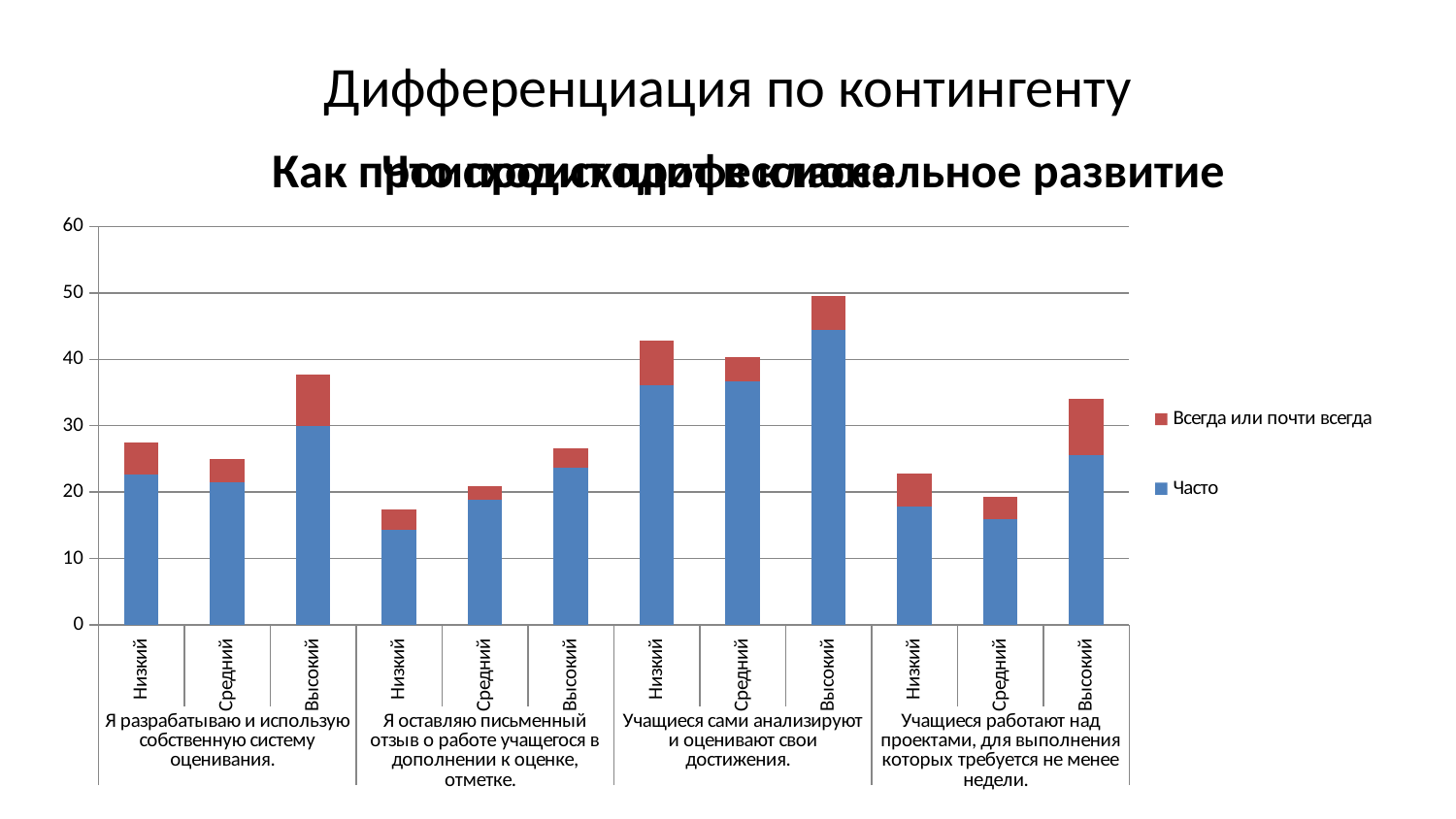

# Дифференциация по контингенту
Что происходит в классе
Как происходит профессиональное развитие

### Chart

| Category | Часто | Всегда или почти всегда |
|---|---|---|
| Низкий | 22.67 | 4.75 |
| Средний | 21.43 | 3.55 |
| Высокий | 29.89 | 7.76 |
| Низкий | 14.33 | 3.04 |
| Средний | 18.82 | 2.0 |
| Высокий | 23.6 | 2.93 |
| Низкий | 36.07 | 6.68 |
| Средний | 36.74 | 3.66 |
| Высокий | 44.39 | 5.1 |
| Низкий | 17.79 | 4.98 |
| Средний | 15.95 | 3.27 |
| Высокий | 25.54 | 8.53 |

### Chart

| Category | Да, в большинстве видов деятель-ности | Да, во всех видах деятель-ности |
|---|---|---|
| Низкий | 31.86 | 17.06 |
| Средний | 31.81000000000001 | 20.2 |
| Высокий | 34.27 | 8.6 |
| Низкий | 30.16 | 10.57 |
| Средний | 29.16 | 10.67 |
| Высокий | 26.97999999999999 | 9.91 |
| Низкий | 19.97999999999999 | 5.89 |
| Средний | 21.49 | 6.770000000000001 |
| Высокий | 14.729999999999999 | 6.46 |